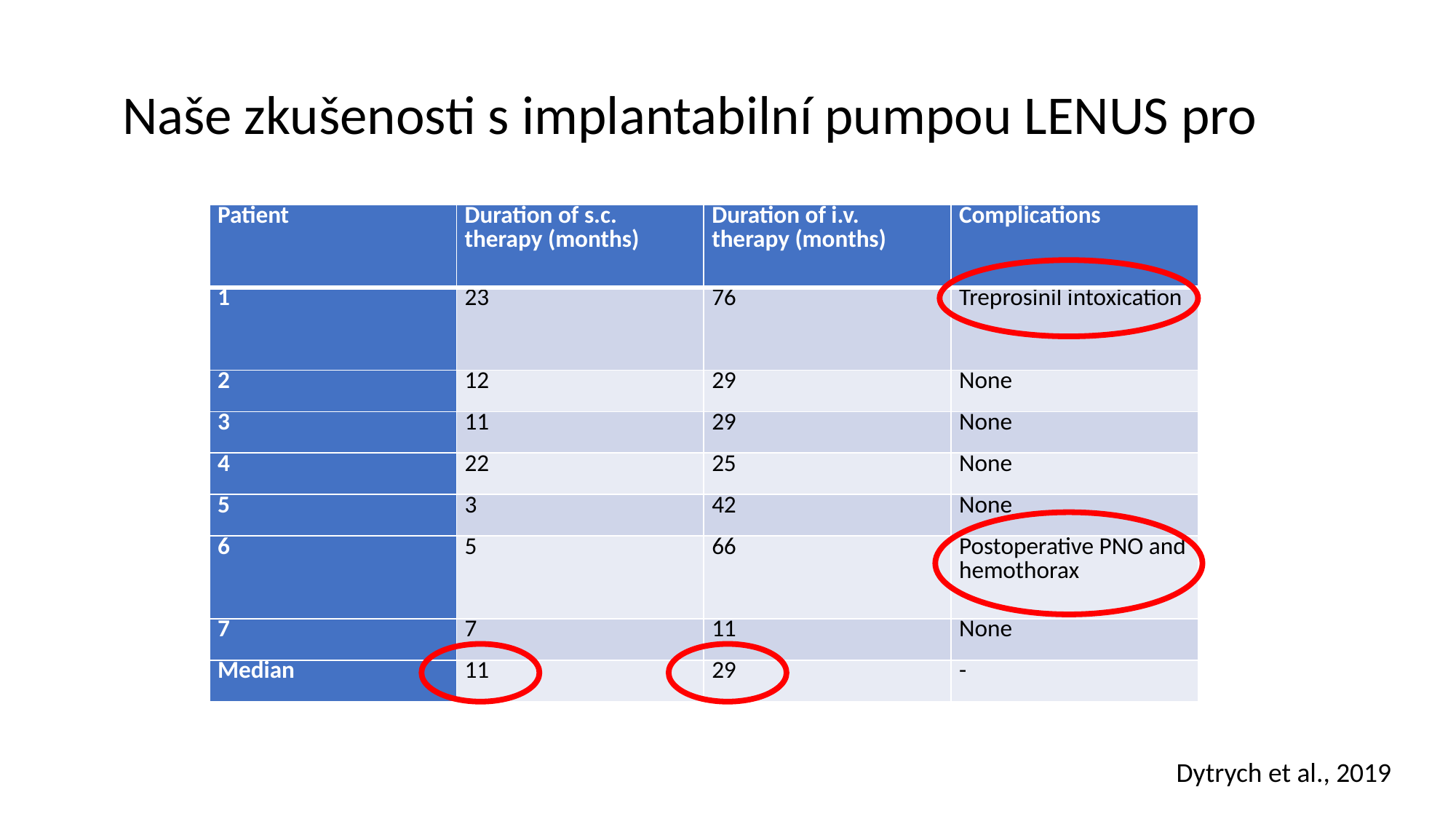

Naše zkušenosti s implantabilní pumpou LENUS pro
| Patient | Duration of s.c. therapy (months) | Duration of i.v. therapy (months) | Complications |
| --- | --- | --- | --- |
| 1 | 23 | 76 | Treprosinil intoxication |
| 2 | 12 | 29 | None |
| 3 | 11 | 29 | None |
| 4 | 22 | 25 | None |
| 5 | 3 | 42 | None |
| 6 | 5 | 66 | Postoperative PNO and hemothorax |
| 7 | 7 | 11 | None |
| Median | 11 | 29 | - |

Dytrych et al., 2019